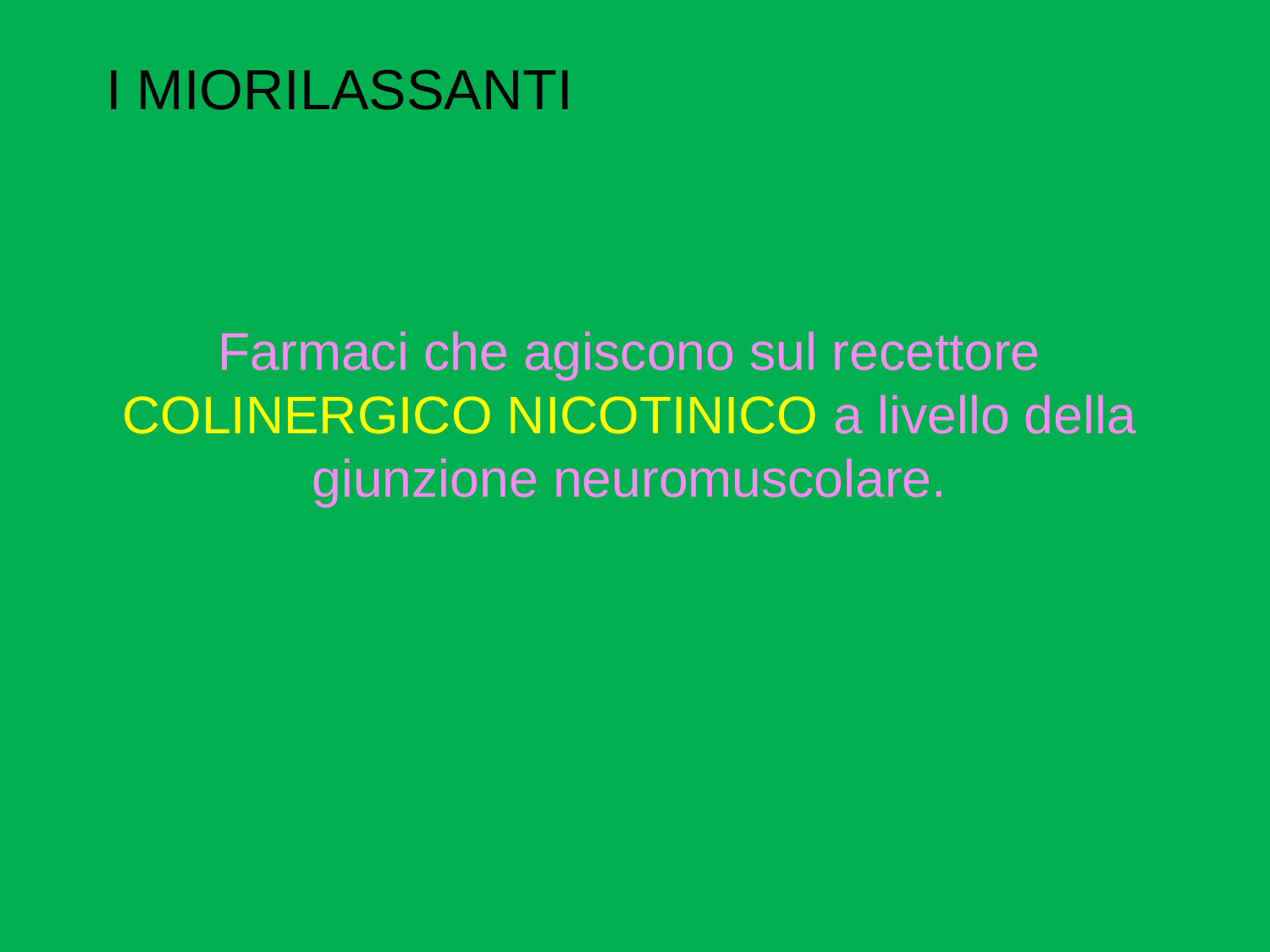

# I MIORILASSANTI

Farmaci che agiscono sul recettore COLINERGICO NICOTINICO a livello della giunzione neuromuscolare.